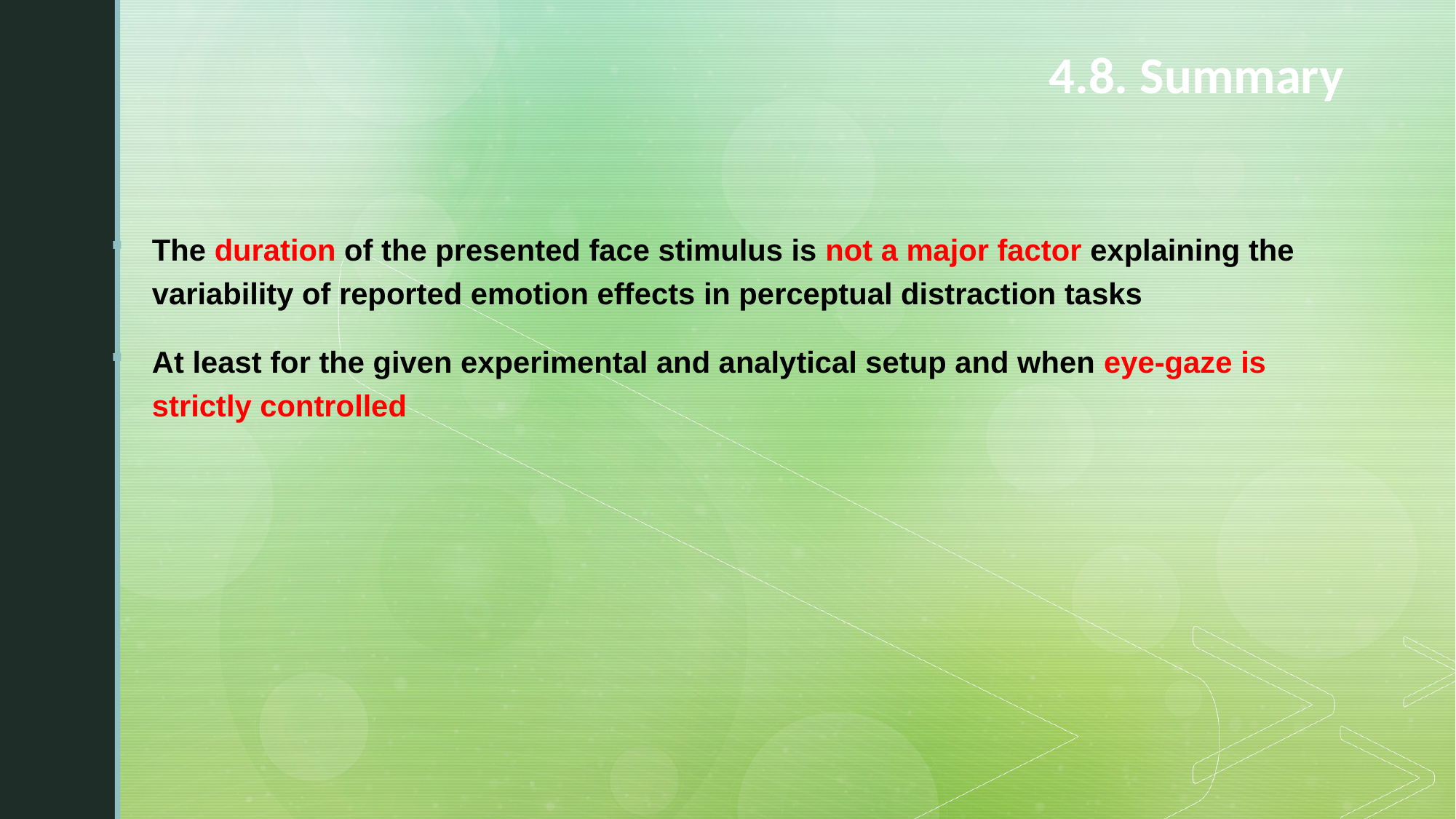

# 4.8. Summary
The duration of the presented face stimulus is not a major factor explaining the variability of reported emotion effects in perceptual distraction tasks
At least for the given experimental and analytical setup and when eye-gaze is strictly controlled